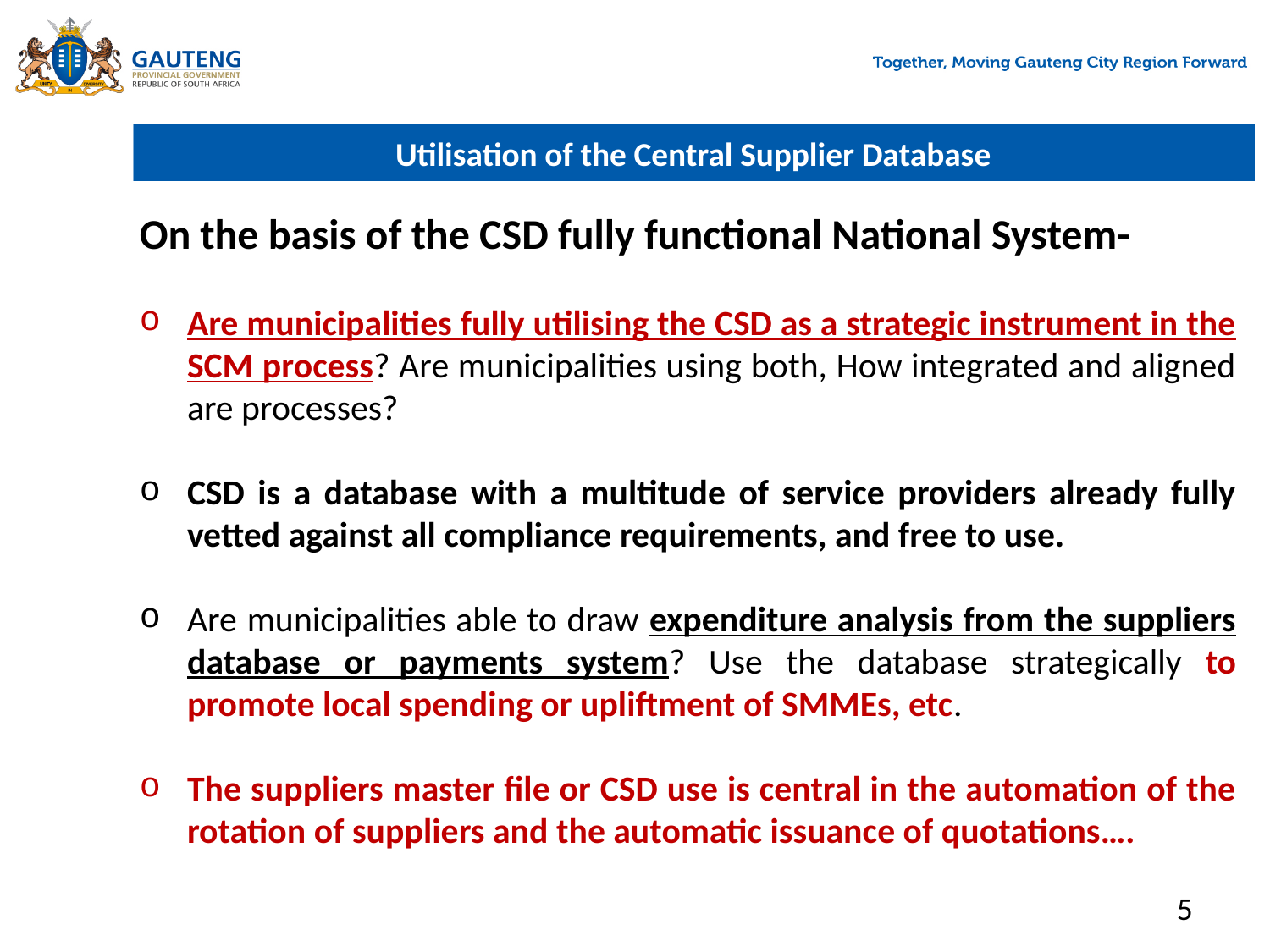

# Utilisation of the Central Supplier Database
On the basis of the CSD fully functional National System-

Are municipalities fully utilising the CSD as a strategic instrument in the SCM process? Are municipalities using both, How integrated and aligned are processes?

CSD is a database with a multitude of service providers already fully vetted against all compliance requirements, and free to use.

Are municipalities able to draw expenditure analysis from the suppliers database or payments system? Use the database strategically to promote local spending or upliftment of SMMEs, etc.

The suppliers master file or CSD use is central in the automation of the rotation of suppliers and the automatic issuance of quotations….
5